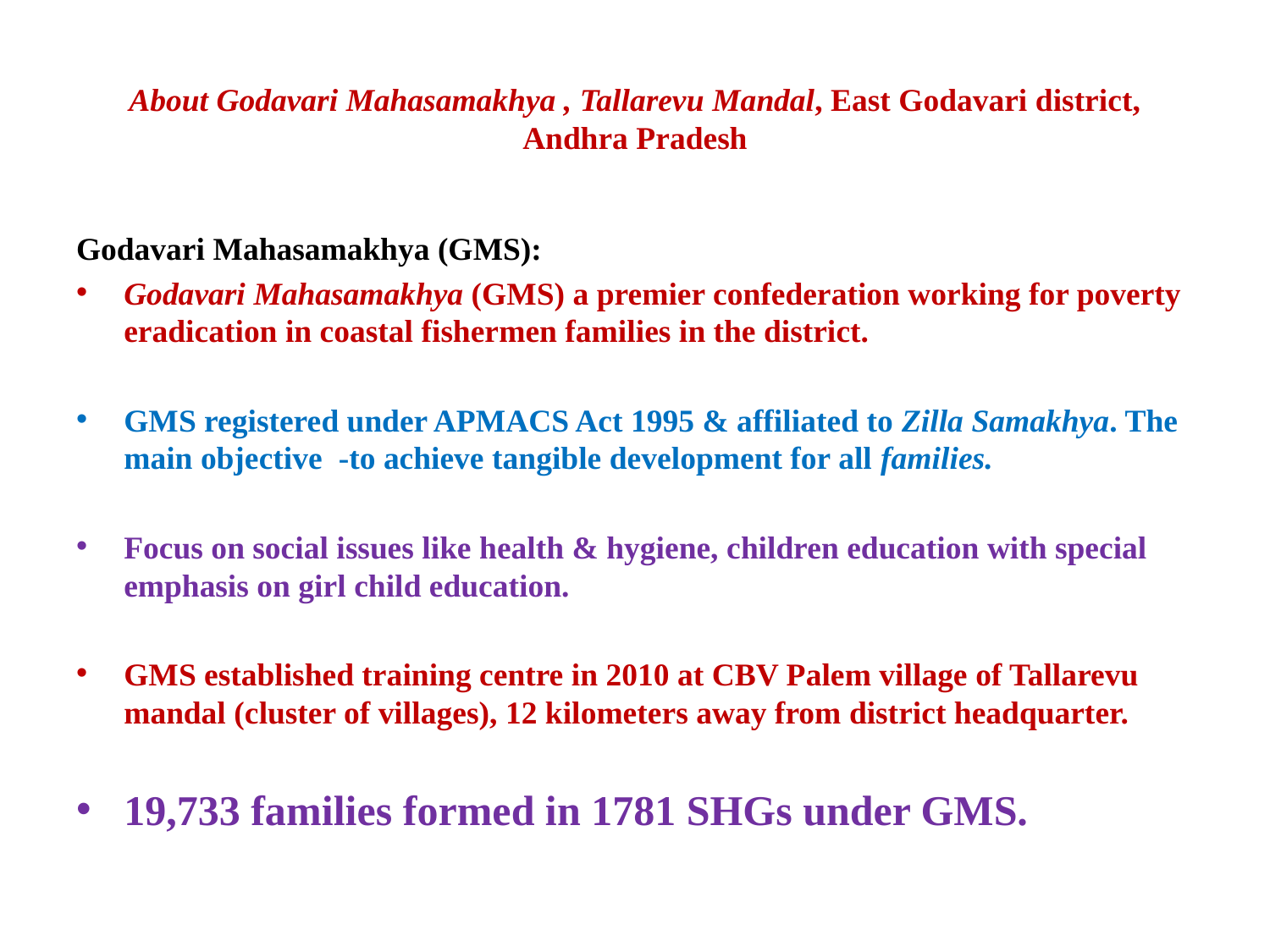

# About Godavari Mahasamakhya , Tallarevu Mandal, East Godavari district, Andhra Pradesh
Godavari Mahasamakhya (GMS):
Godavari Mahasamakhya (GMS) a premier confederation working for poverty eradication in coastal fishermen families in the district.

GMS registered under APMACS Act 1995 & affiliated to Zilla Samakhya. The main objective  -to achieve tangible development for all families.

Focus on social issues like health & hygiene, children education with special emphasis on girl child education.

GMS established training centre in 2010 at CBV Palem village of Tallarevu mandal (cluster of villages), 12 kilometers away from district headquarter.

19,733 families formed in 1781 SHGs under GMS.